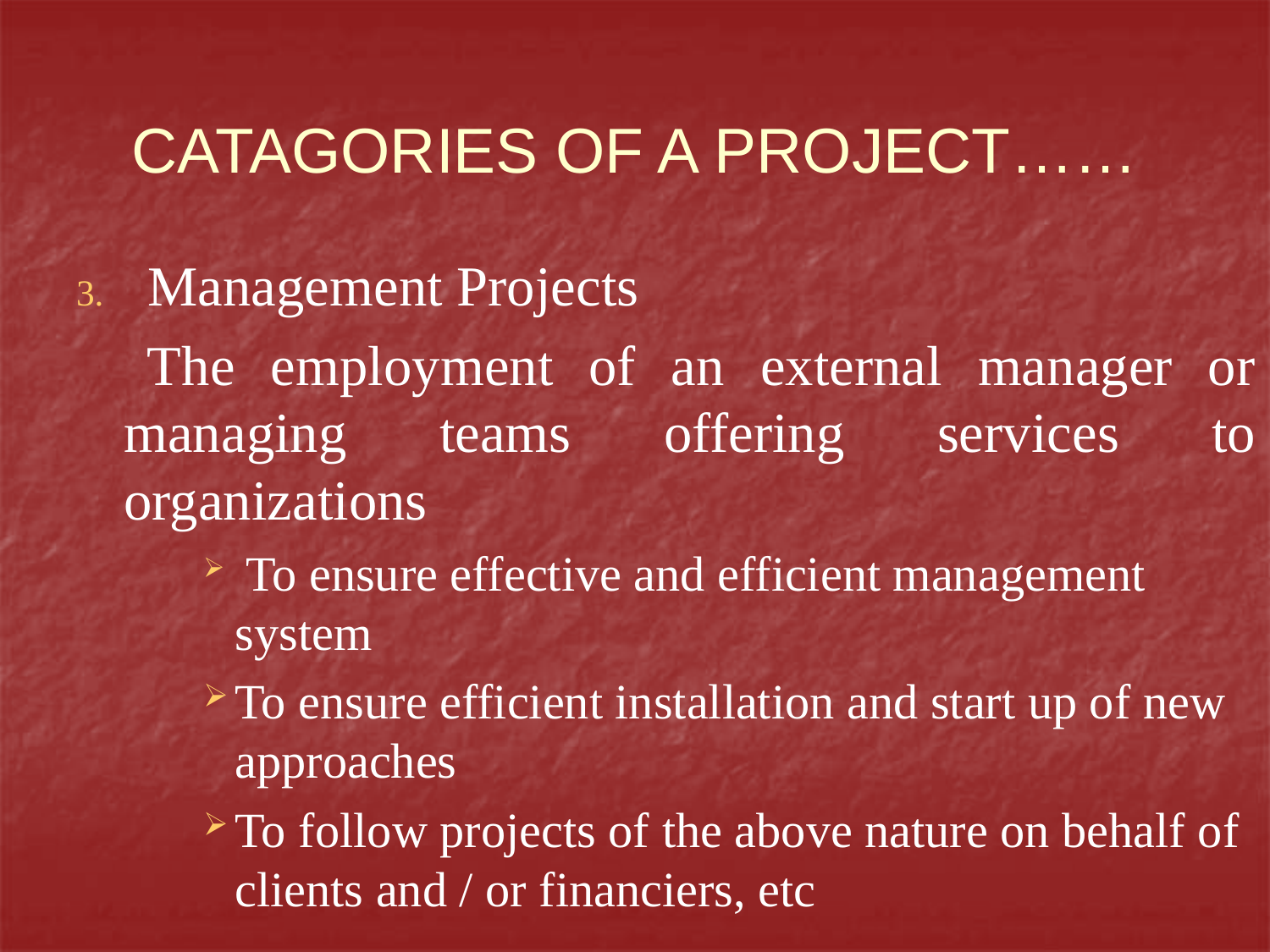

# CATAGORIES OF A PROJECT……
Management Projects
  The employment of an external manager or managing teams offering services to organizations
 To ensure effective and efficient management system
To ensure efficient installation and start up of new approaches
To follow projects of the above nature on behalf of clients and / or financiers, etc